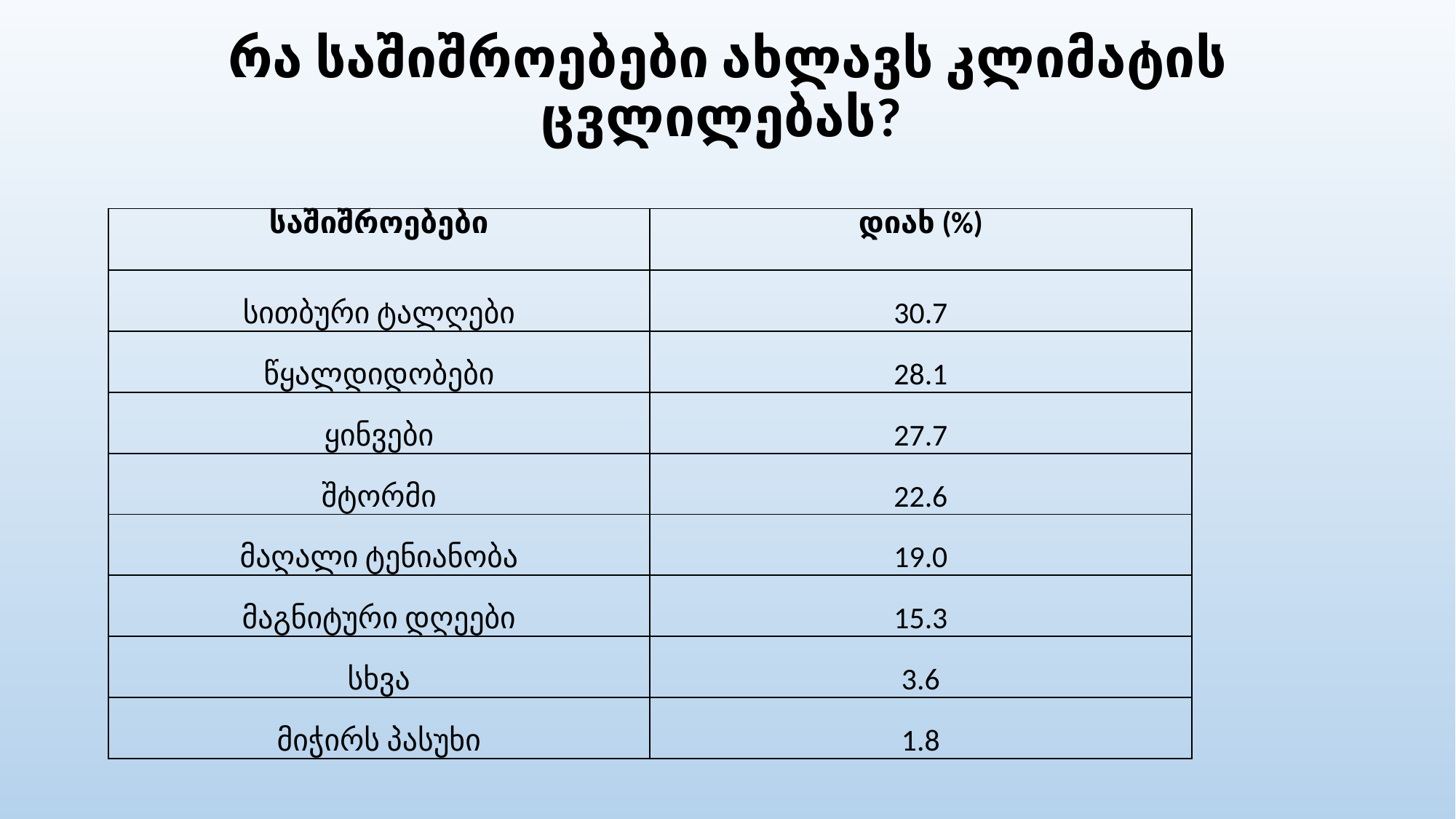

# რა საშიშროებები ახლავს კლიმატის ცვლილებას?
| საშიშროებები | დიახ (%) |
| --- | --- |
| სითბური ტალღები | 30.7 |
| წყალდიდობები | 28.1 |
| ყინვები | 27.7 |
| შტორმი | 22.6 |
| მაღალი ტენიანობა | 19.0 |
| მაგნიტური დღეები | 15.3 |
| სხვა | 3.6 |
| მიჭირს პასუხი | 1.8 |